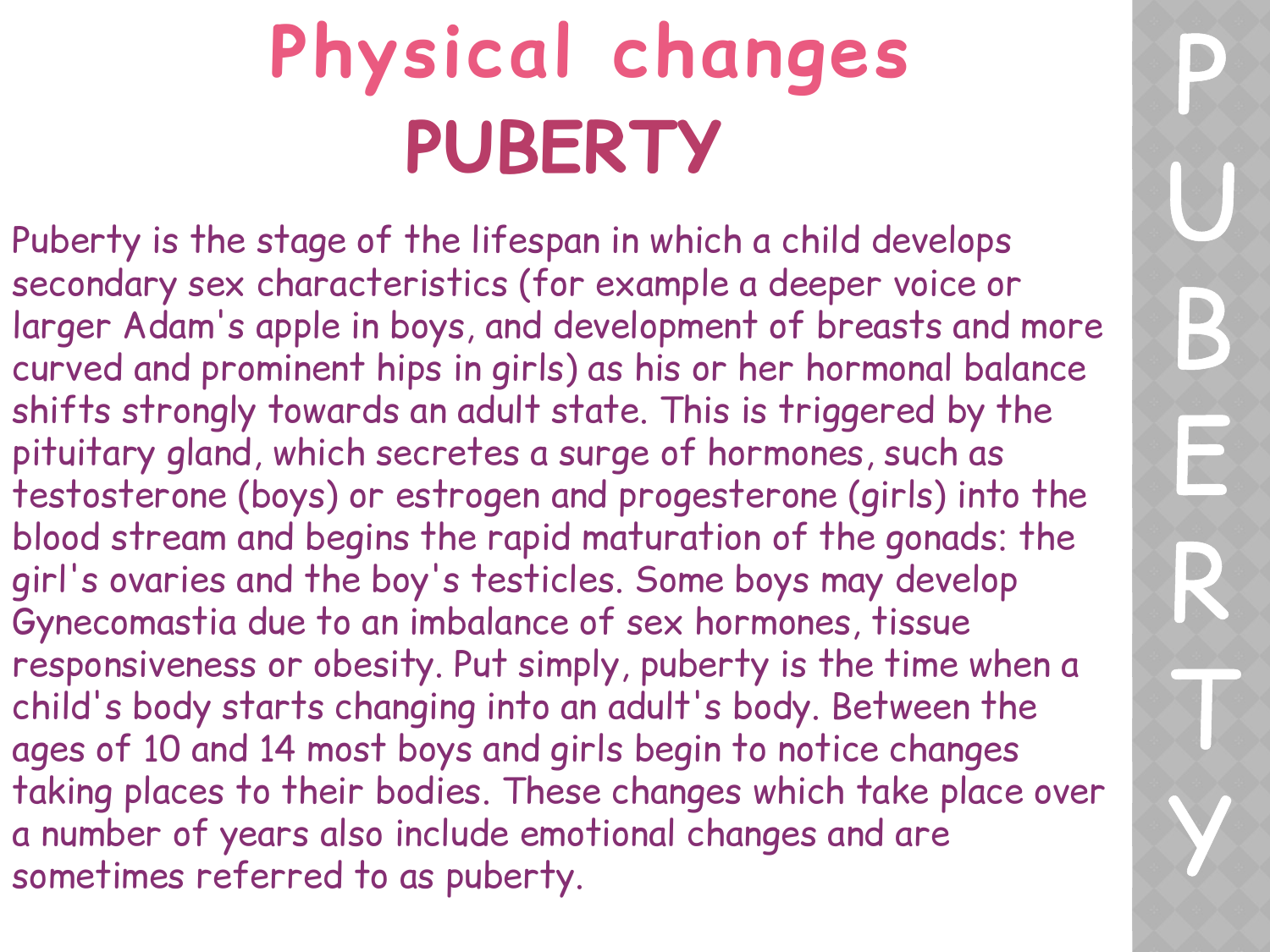

Physical changes
P
U
B
E
R
T
Y
Puberty
Puberty is the stage of the lifespan in which a child develops secondary sex characteristics (for example a deeper voice or larger Adam's apple in boys, and development of breasts and more curved and prominent hips in girls) as his or her hormonal balance shifts strongly towards an adult state. This is triggered by the pituitary gland, which secretes a surge of hormones, such as testosterone (boys) or estrogen and progesterone (girls) into the blood stream and begins the rapid maturation of the gonads: the girl's ovaries and the boy's testicles. Some boys may develop Gynecomastia due to an imbalance of sex hormones, tissue responsiveness or obesity. Put simply, puberty is the time when a child's body starts changing into an adult's body. Between the ages of 10 and 14 most boys and girls begin to notice changes taking places to their bodies. These changes which take place over a number of years also include emotional changes and are sometimes referred to as puberty.